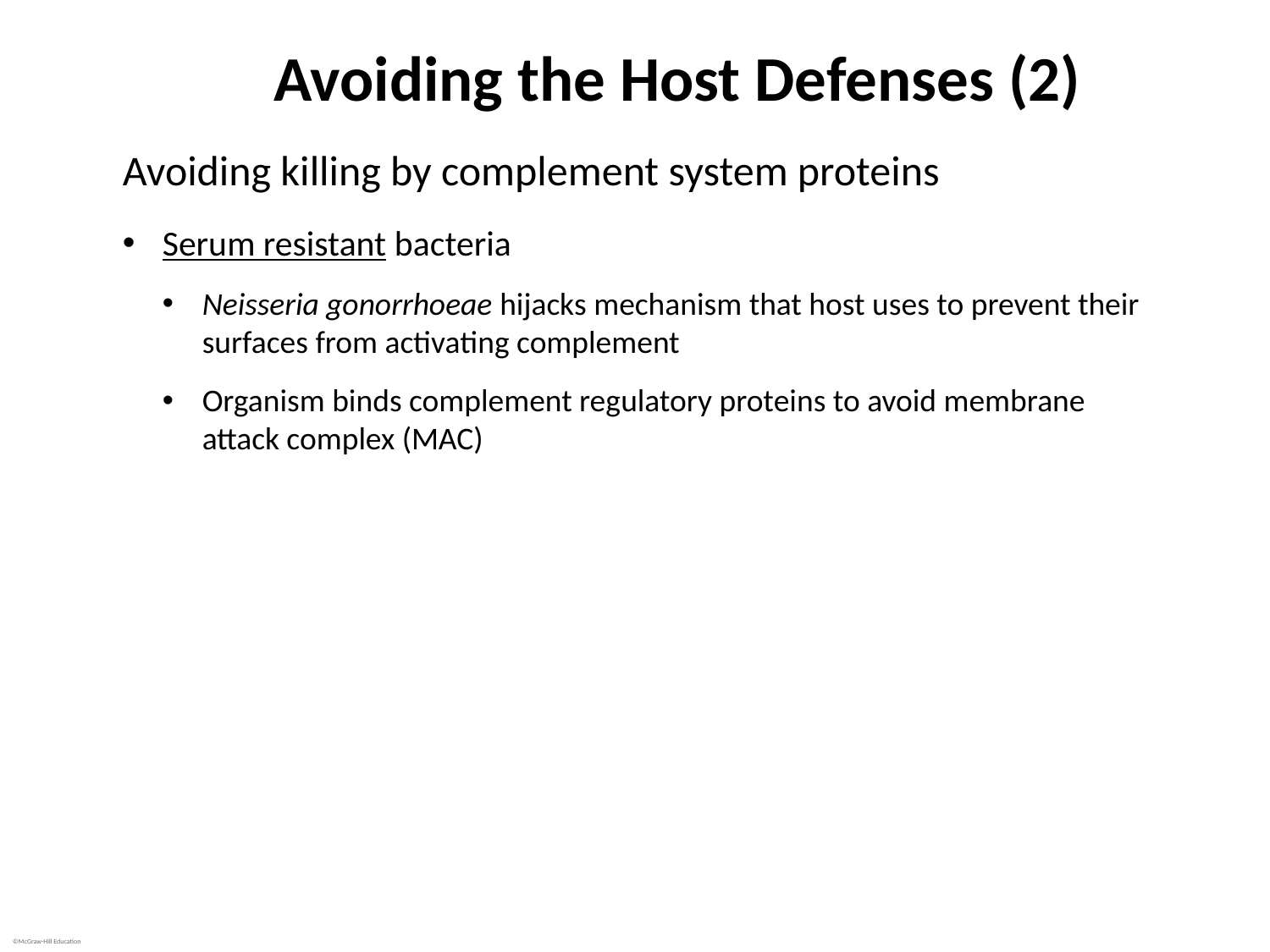

# Avoiding the Host Defenses (2)
Avoiding killing by complement system proteins
Serum resistant bacteria
Neisseria gonorrhoeae hijacks mechanism that host uses to prevent their surfaces from activating complement
Organism binds complement regulatory proteins to avoid membrane attack complex (MAC)